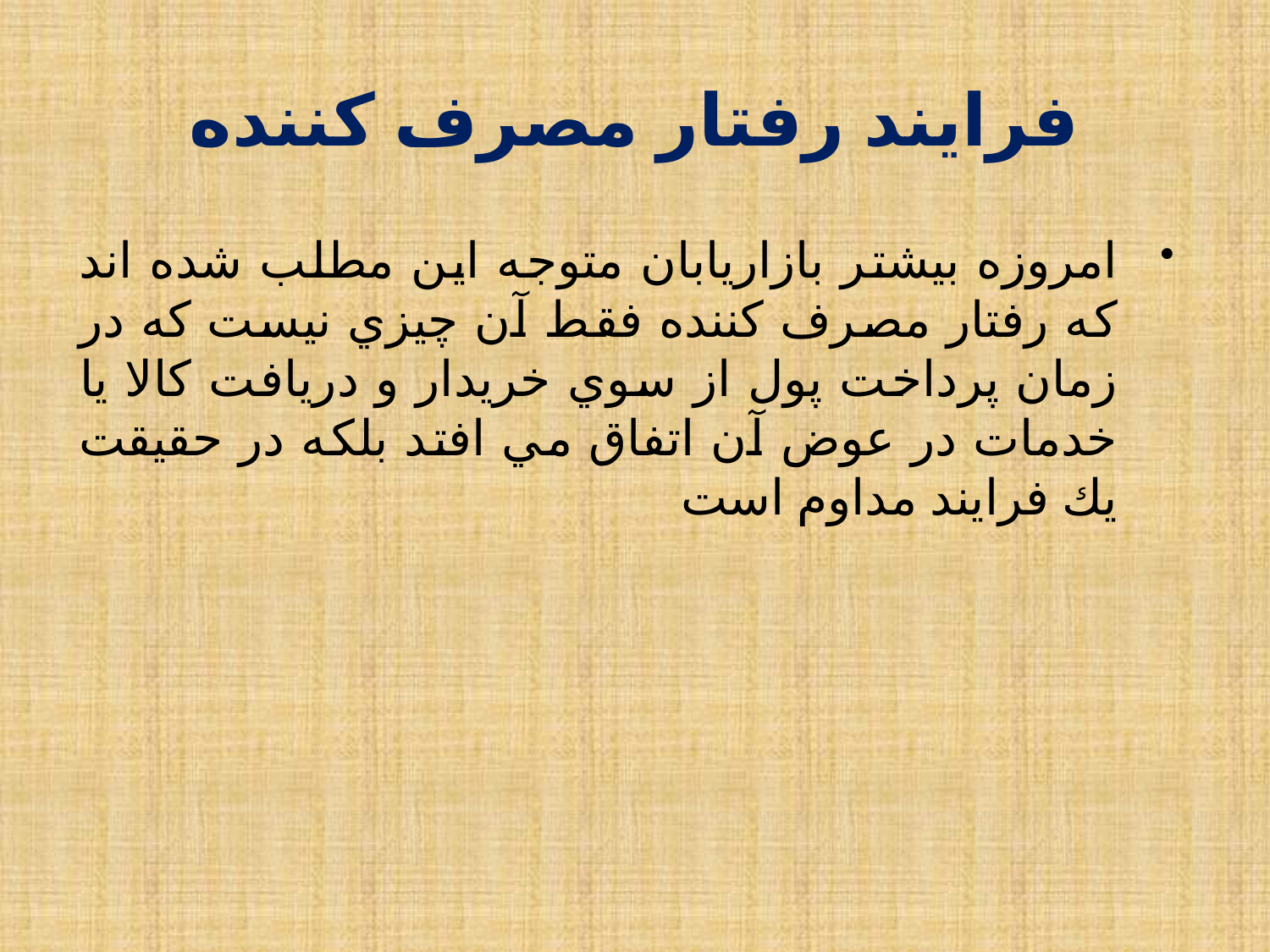

# فرايند رفتار مصرف كننده
امروزه بيشتر بازاريابان متوجه اين مطلب شده اند كه رفتار مصرف كننده فقط آن چيزي نيست كه در زمان پرداخت پول از سوي خريدار و دريافت كالا يا خدمات در عوض آن اتفاق مي افتد بلكه در حقيقت يك فرايند مداوم است